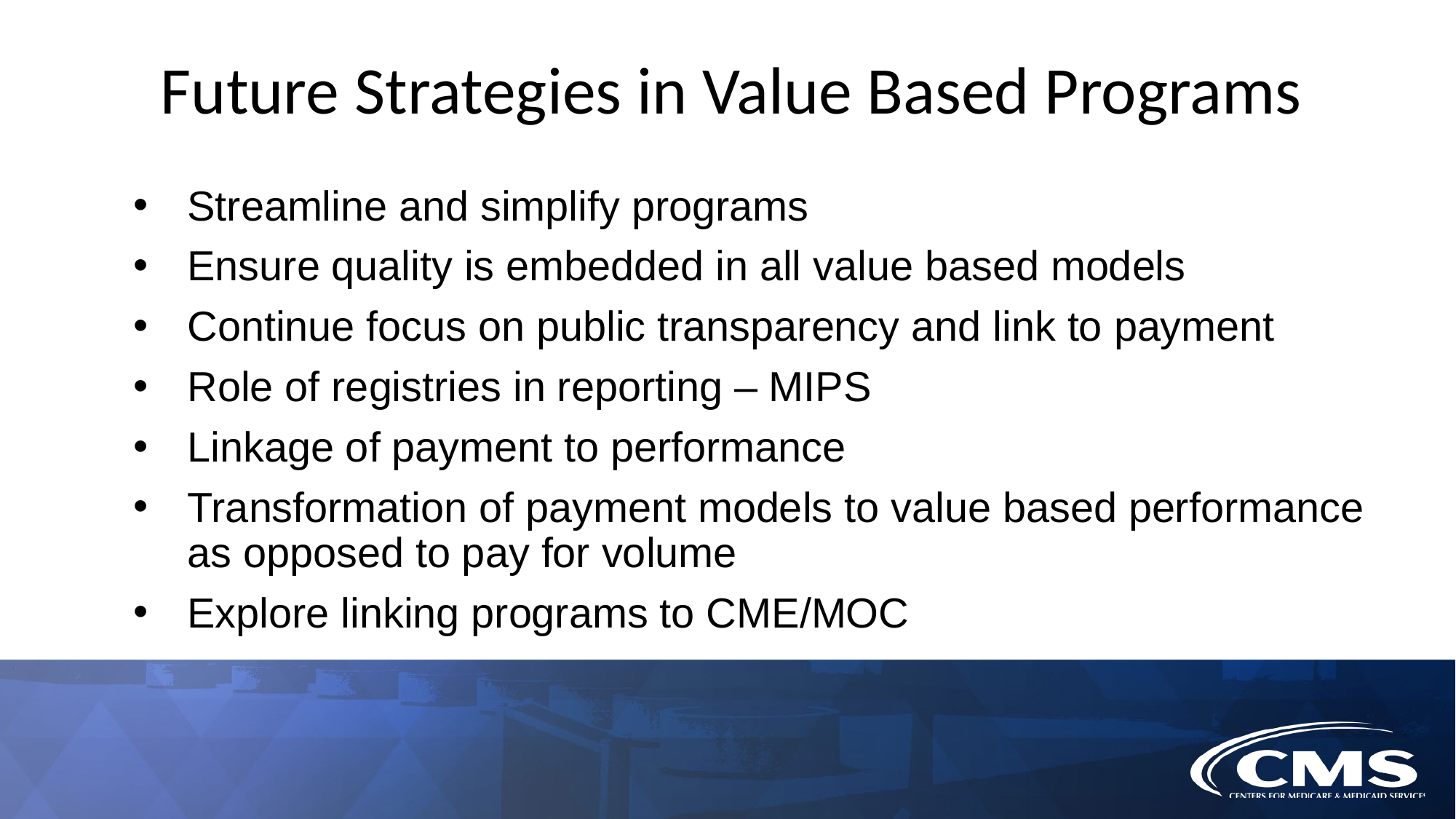

Future Strategies in Value Based Programs
Streamline and simplify programs
Ensure quality is embedded in all value based models
Continue focus on public transparency and link to payment
Role of registries in reporting – MIPS
Linkage of payment to performance
Transformation of payment models to value based performance as opposed to pay for volume
Explore linking programs to CME/MOC